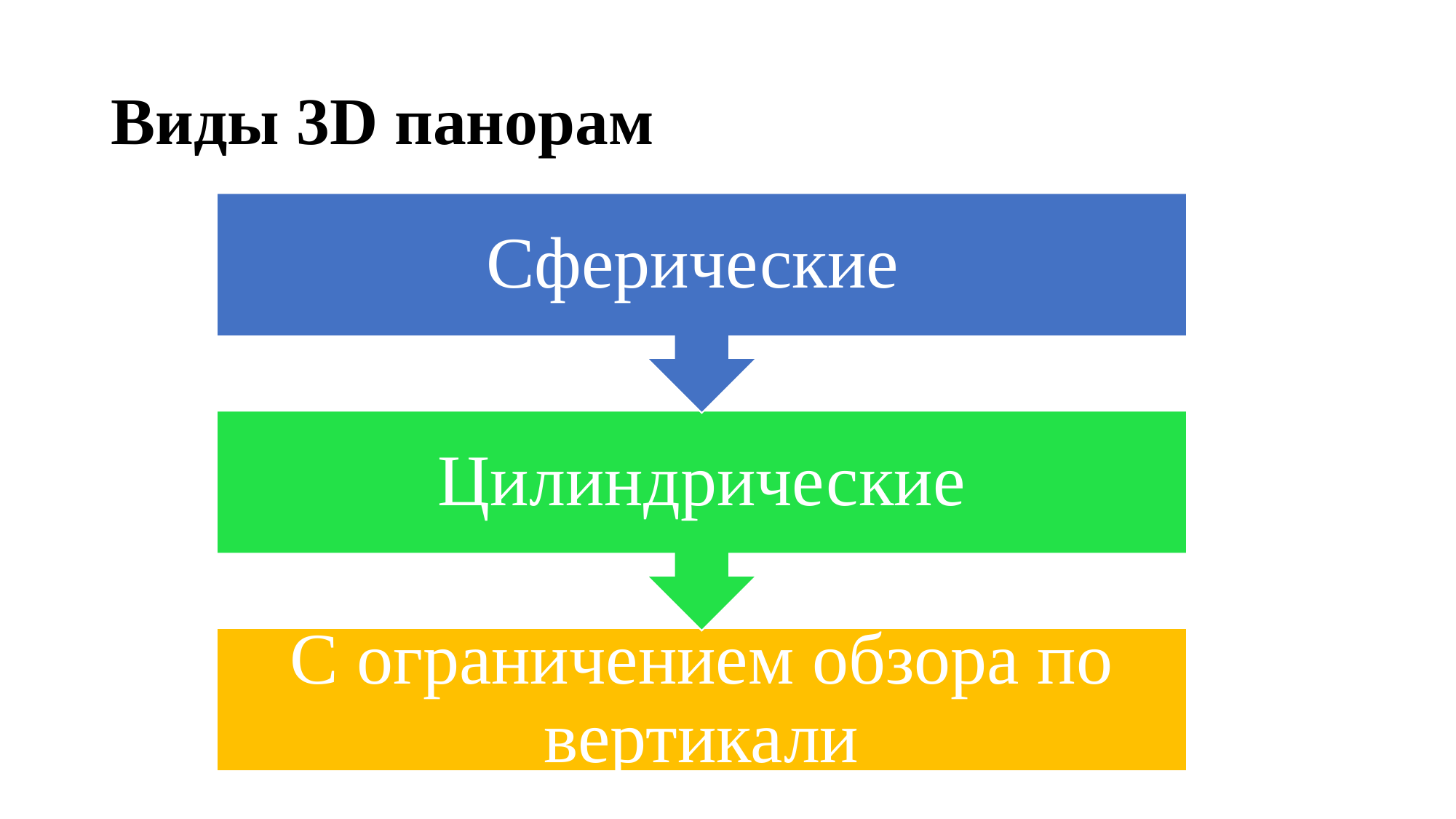

# Виды 3D панорам

С ограничением обзора по вертикали
Цилиндрические
Сферические